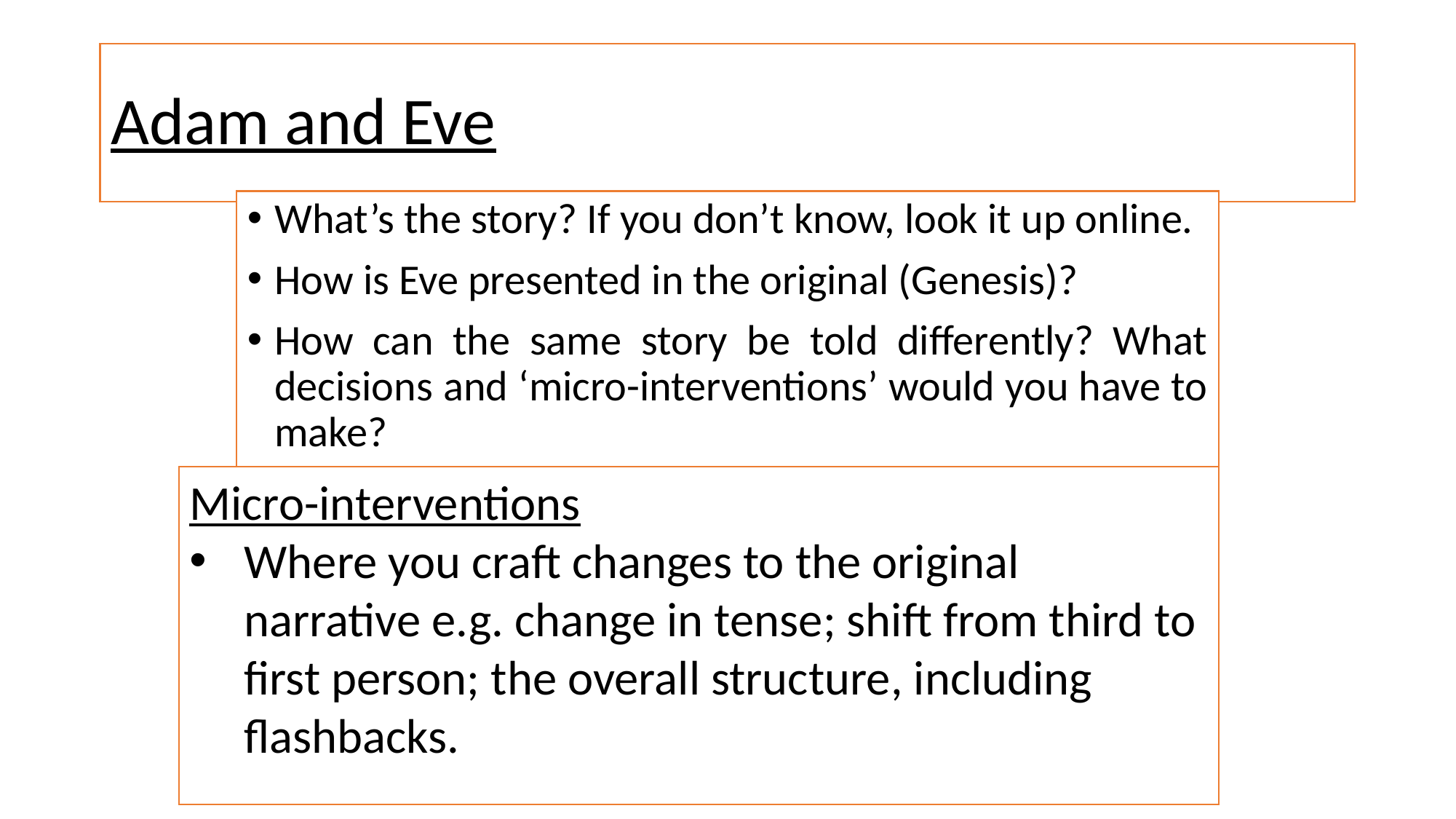

# Adam and Eve
What’s the story? If you don’t know, look it up online.
How is Eve presented in the original (Genesis)?
How can the same story be told differently? What decisions and ‘micro-interventions’ would you have to make?
Micro-interventions
Where you craft changes to the original narrative e.g. change in tense; shift from third to first person; the overall structure, including flashbacks.